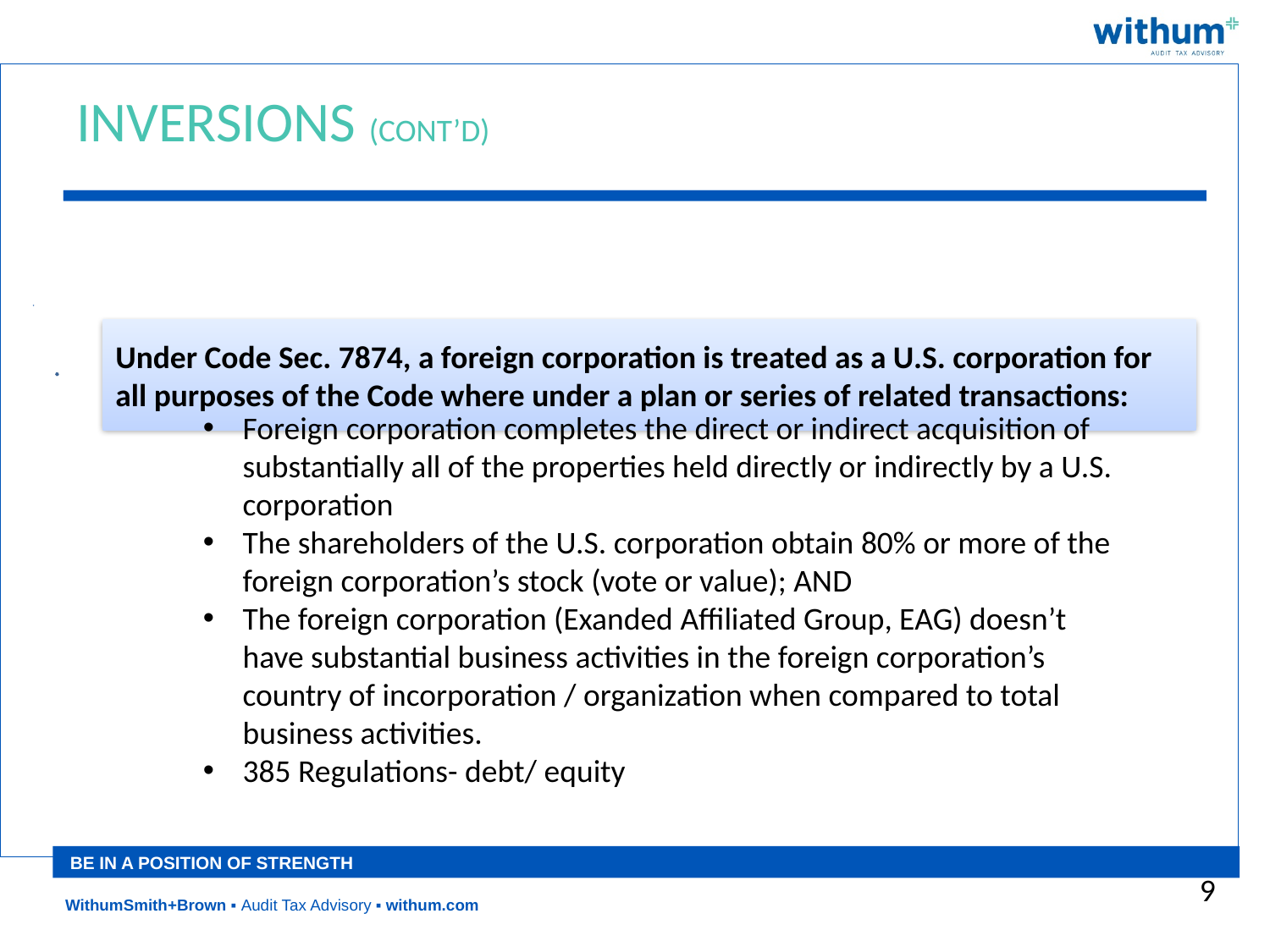

# Inversions (cont’d)
Under Code Sec. 7874, a foreign corporation is treated as a U.S. corporation for all purposes of the Code where under a plan or series of related transactions:
Foreign corporation completes the direct or indirect acquisition of substantially all of the properties held directly or indirectly by a U.S. corporation
The shareholders of the U.S. corporation obtain 80% or more of the foreign corporation’s stock (vote or value); AND
The foreign corporation (Exanded Affiliated Group, EAG) doesn’t have substantial business activities in the foreign corporation’s country of incorporation / organization when compared to total business activities.
385 Regulations- debt/ equity
9